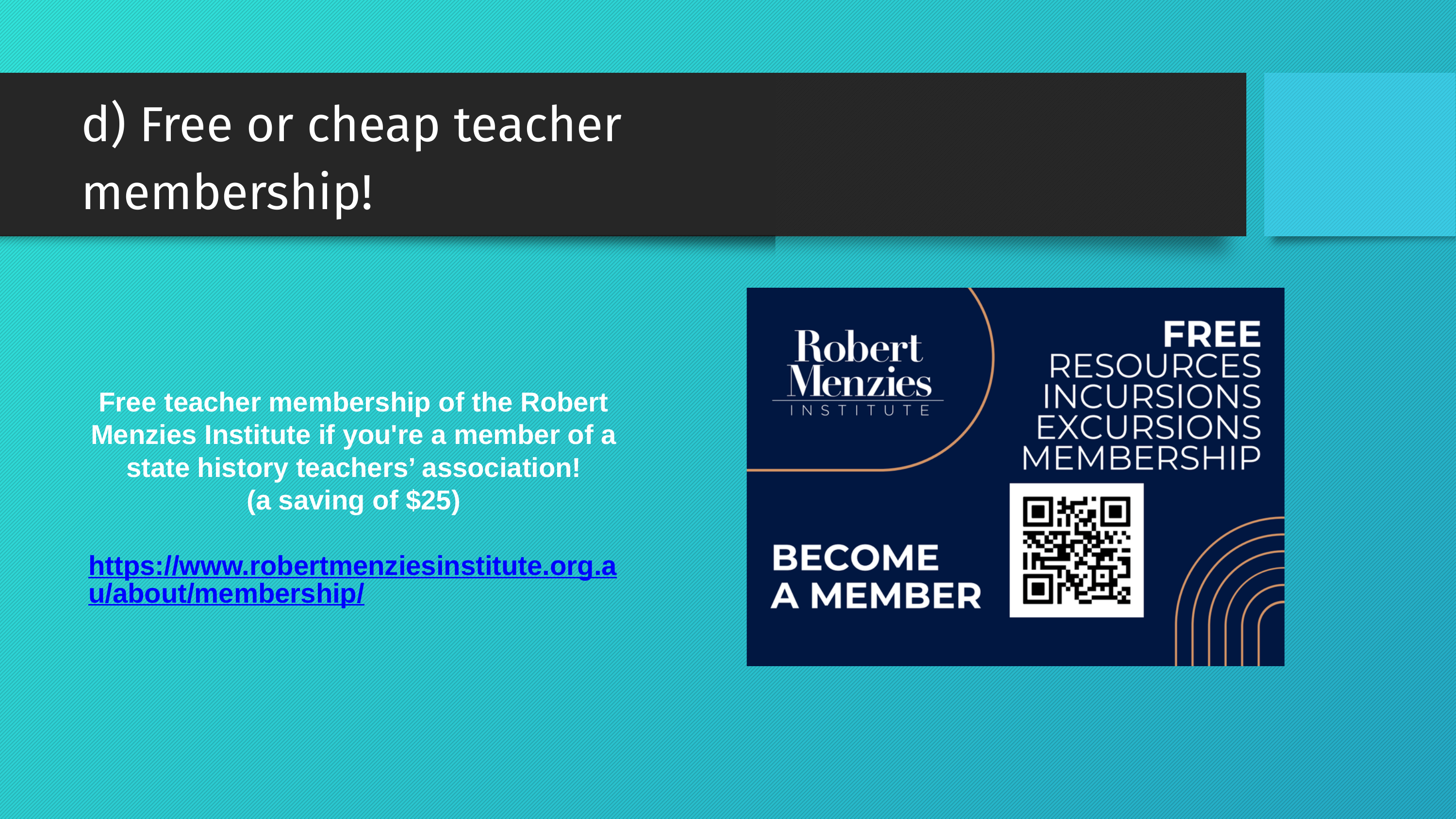

d) Free or cheap teacher membership!

Free teacher membership of the Robert Menzies Institute if you're a member of a state history teachers’ association!
(a saving of $25)

https://www.robertmenziesinstitute.org.au/about/membership/